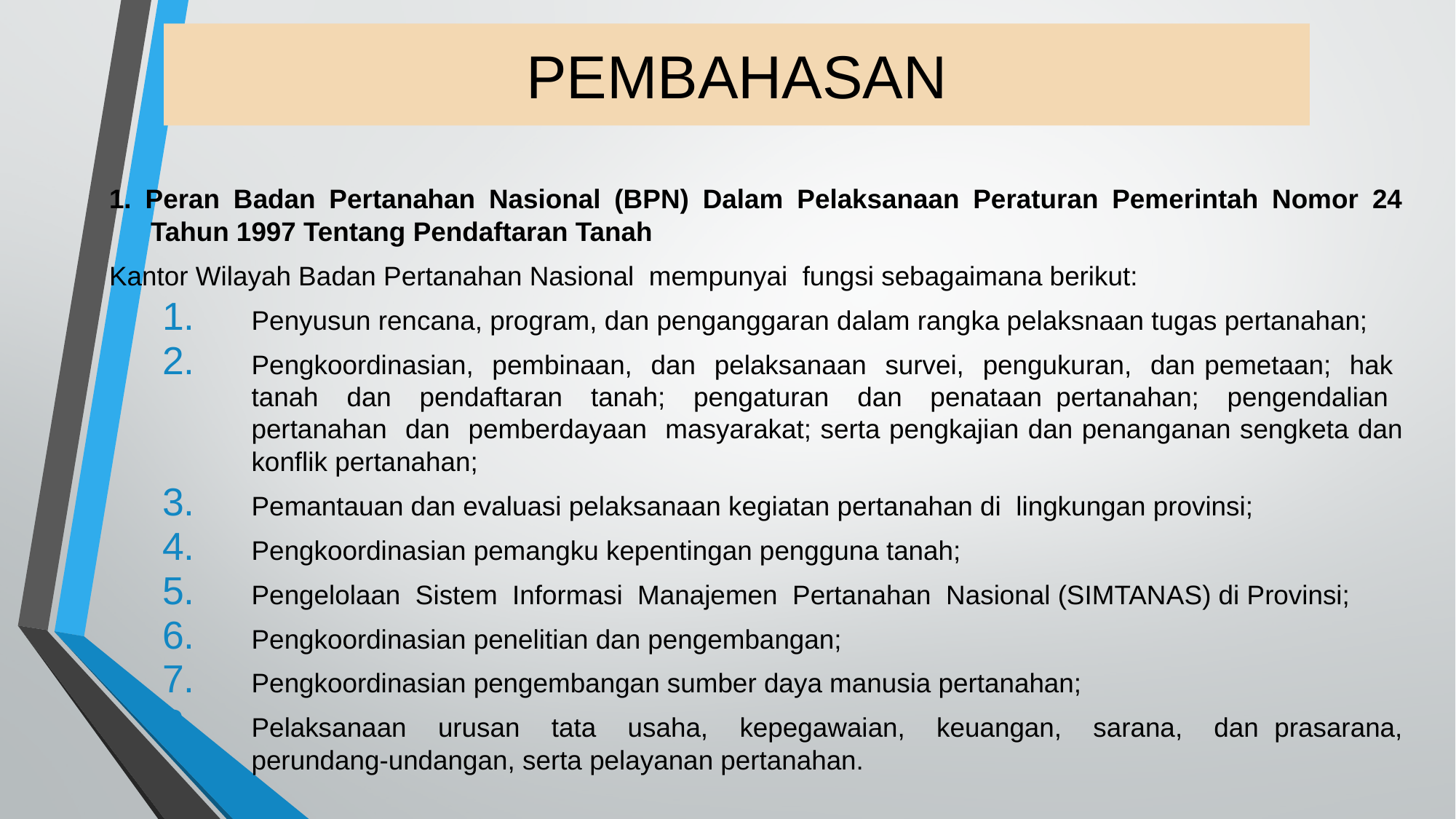

# PEMBAHASAN
1. Peran Badan Pertanahan Nasional (BPN) Dalam Pelaksanaan Peraturan Pemerintah Nomor 24 Tahun 1997 Tentang Pendaftaran Tanah
Kantor Wilayah Badan Pertanahan Nasional  mempunyai  fungsi sebagaimana berikut:
Penyusun rencana, program, dan penganggaran dalam rangka pelaksnaan tugas pertanahan;
Pengkoordinasian,  pembinaan,  dan  pelaksanaan  survei,  pengukuran,  dan pemetaan;  hak  tanah  dan  pendaftaran  tanah;  pengaturan  dan  penataan pertanahan;  pengendalian  pertanahan  dan  pemberdayaan  masyarakat; serta pengkajian dan penanganan sengketa dan konflik pertanahan;
Pemantauan dan evaluasi pelaksanaan kegiatan pertanahan di  lingkungan provinsi;
Pengkoordinasian pemangku kepentingan pengguna tanah;
Pengelolaan  Sistem  Informasi  Manajemen  Pertanahan  Nasional (SIMTANAS) di Provinsi;
Pengkoordinasian penelitian dan pengembangan;
Pengkoordinasian pengembangan sumber daya manusia pertanahan;
Pelaksanaan  urusan  tata  usaha,  kepegawaian,  keuangan,  sarana,  dan prasarana, perundang-undangan, serta pelayanan pertanahan.